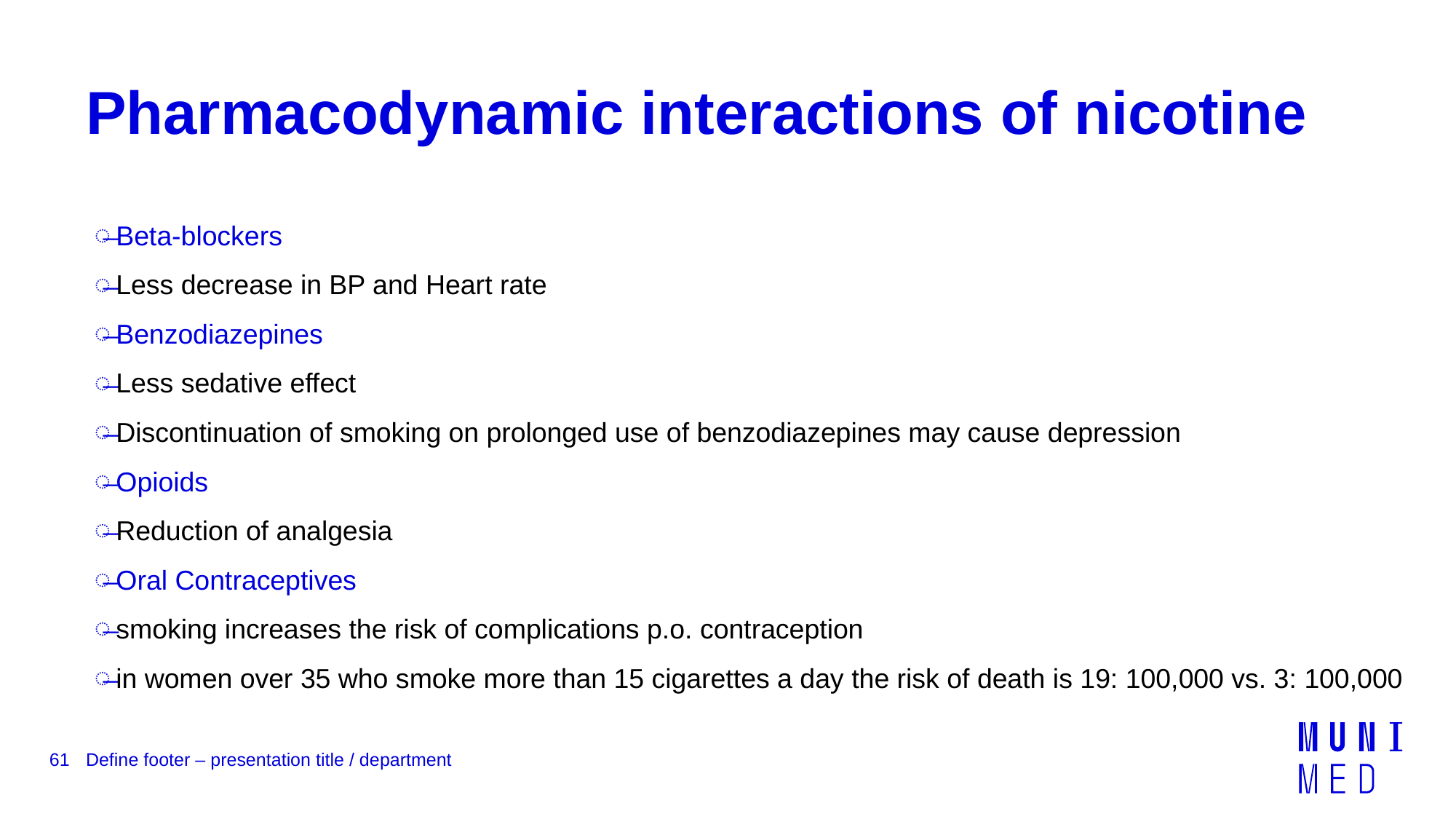

# Pharmacodynamic interactions of nicotine
Beta-blockers
Less decrease in BP and Heart rate
Benzodiazepines
Less sedative effect
Discontinuation of smoking on prolonged use of benzodiazepines may cause depression
Opioids
Reduction of analgesia
Oral Contraceptives
smoking increases the risk of complications p.o. contraception
in women over 35 who smoke more than 15 cigarettes a day the risk of death is 19: 100,000 vs. 3: 100,000

61
Define footer – presentation title / department